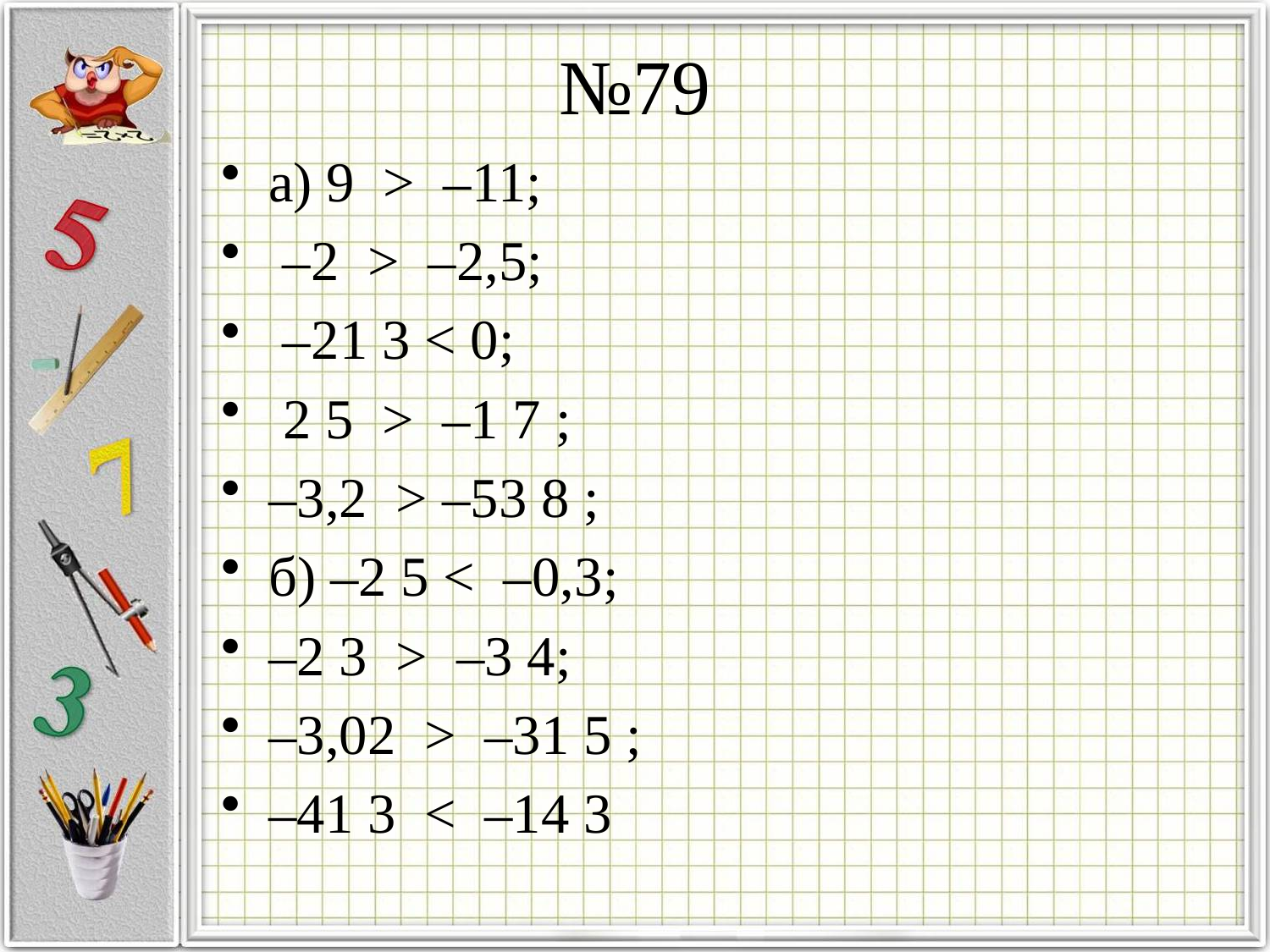

# №79
а) 9  >  –11;
 –2  >  –2,5;
 –21 3 < 0;
 2 5  >  –1 7 ;
–3,2  > –53 8 ;
б) –2 5 <  –0,3;
–2 3  >  –3 4;
–3,02  >  –31 5 ;
–41 3  <  –14 3